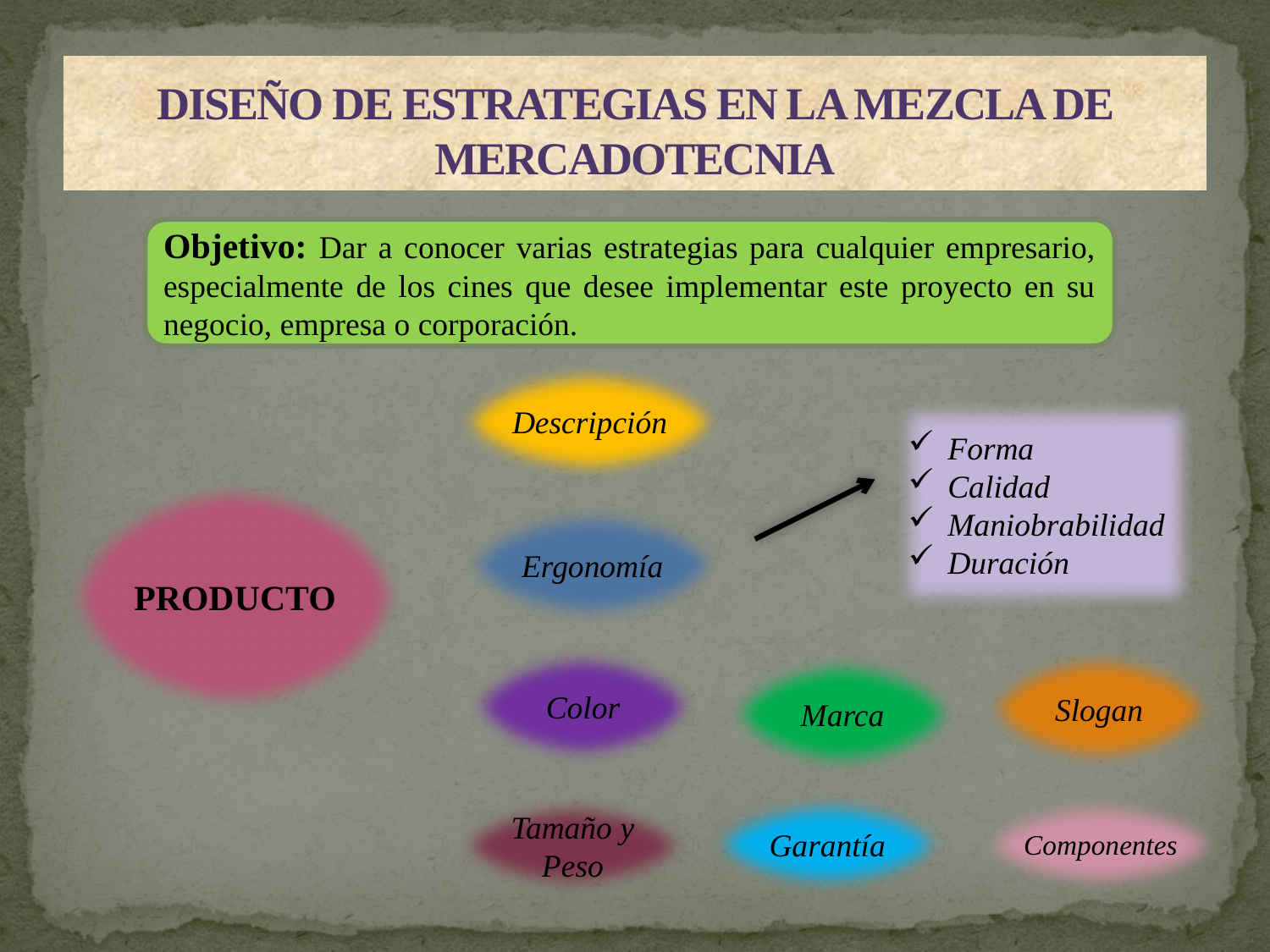

# DISEÑO DE ESTRATEGIAS EN LA MEZCLA DE MERCADOTECNIA
Objetivo: Dar a conocer varias estrategias para cualquier empresario, especialmente de los cines que desee implementar este proyecto en su negocio, empresa o corporación.
Descripción
Forma
Calidad
Maniobrabilidad
Duración
PRODUCTO
Ergonomía
Color
Slogan
Marca
Garantía
Componentes
Tamaño y Peso